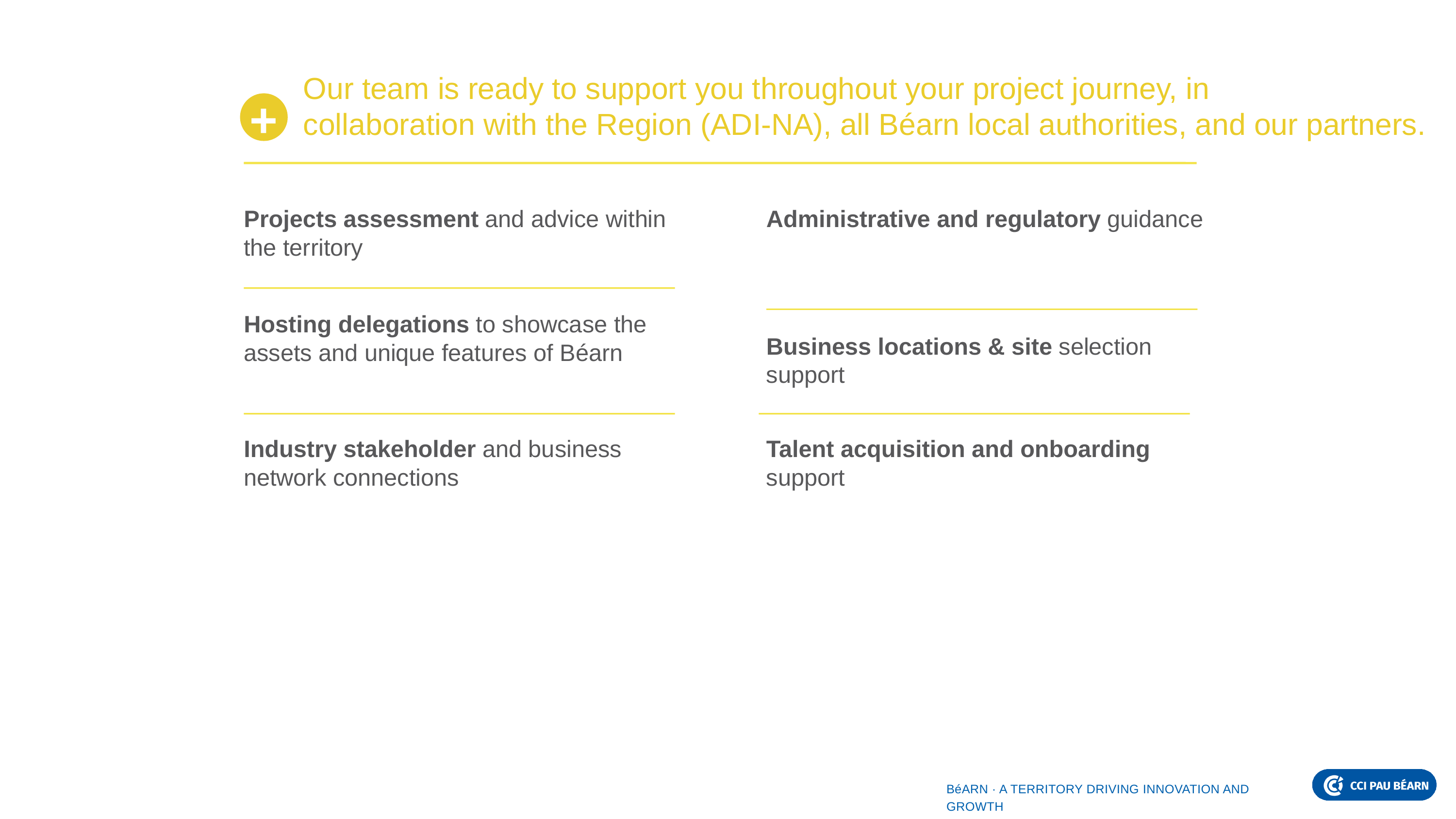

Our team is ready to support you throughout your project journey, in
collaboration with the Region (ADI-NA), all Béarn local authorities, and our partners.

Projects assessment and advice within the territory
Administrative and regulatory guidance

Hosting delegations to showcase the assets and unique features of Béarn

Business locations & site selection support

Industry stakeholder and business network connections
Talent acquisition and onboarding support